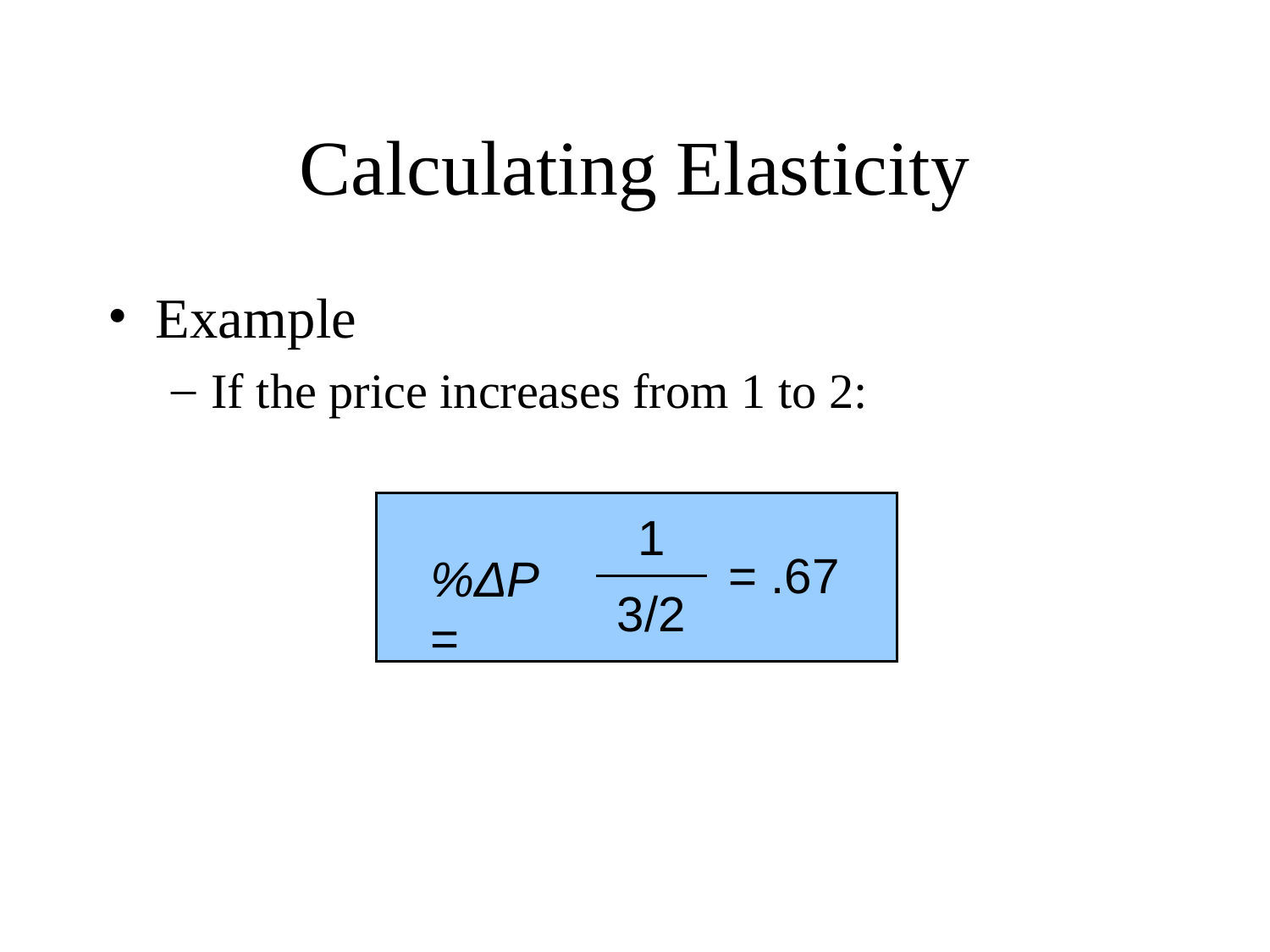

# Calculating Elasticity
Example
If the price increases from 1 to 2:

1
3/2
= .67
%ΔP =